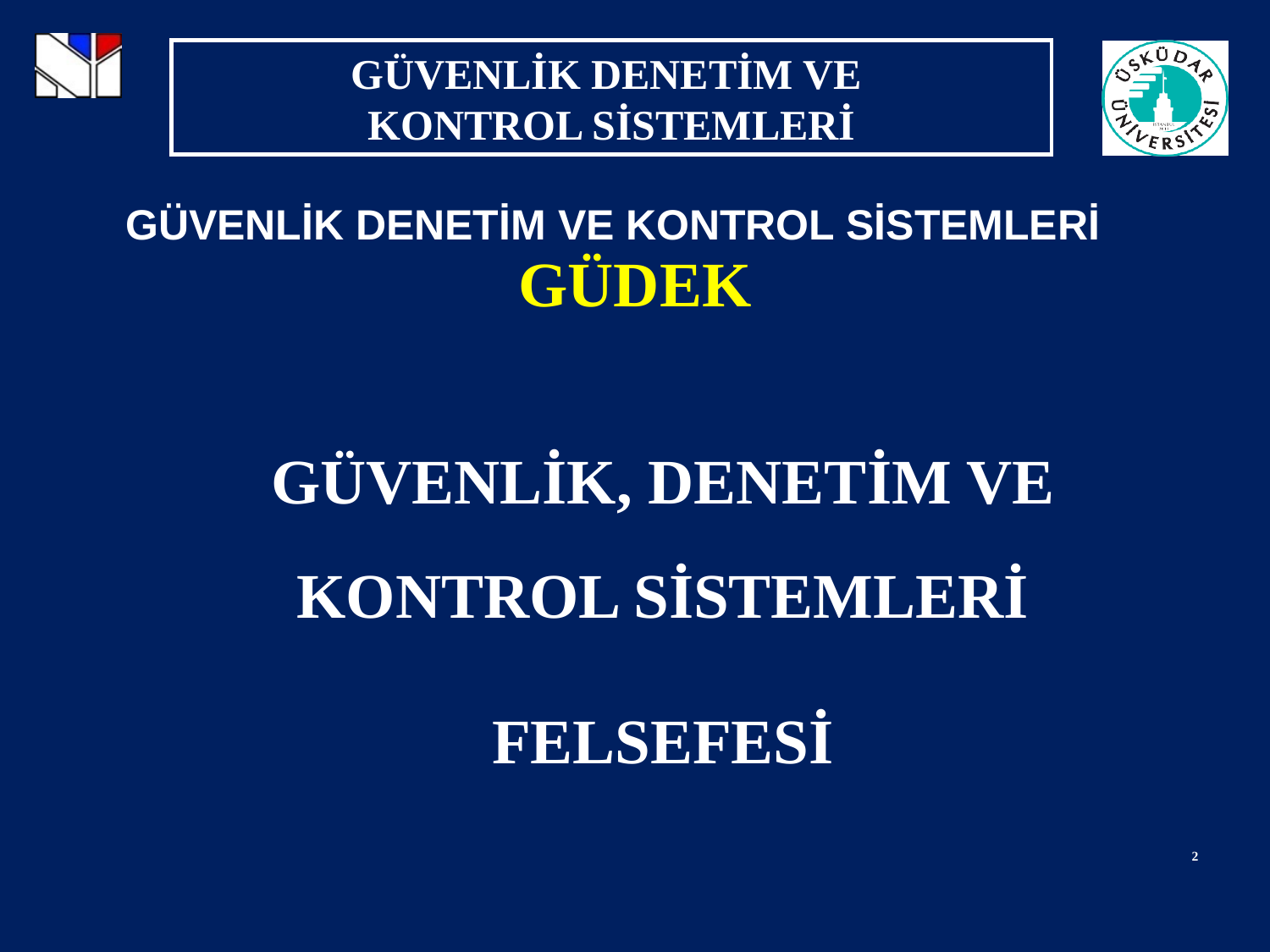

GÜVENLİK DENETİM VE KONTROL SİSTEMLERİ
GÜDEK
GÜVENLİK, DENETİM VE KONTROL SİSTEMLERİ
FELSEFESİ
2